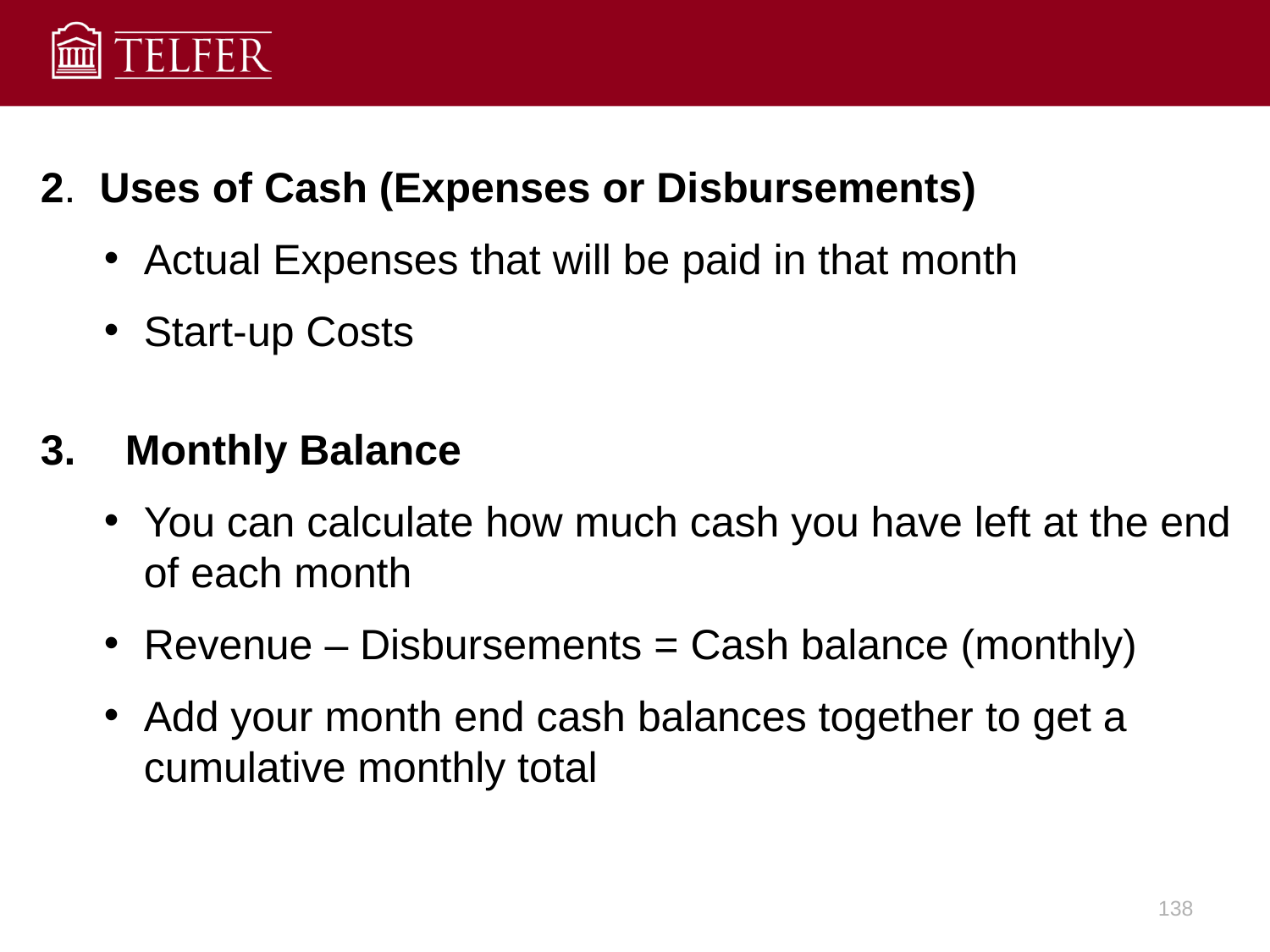

2.  Uses of Cash (Expenses or Disbursements)
Actual Expenses that will be paid in that month
Start-up Costs

Monthly Balance
You can calculate how much cash you have left at the end of each month
Revenue – Disbursements = Cash balance (monthly)
Add your month end cash balances together to get a cumulative monthly total

138